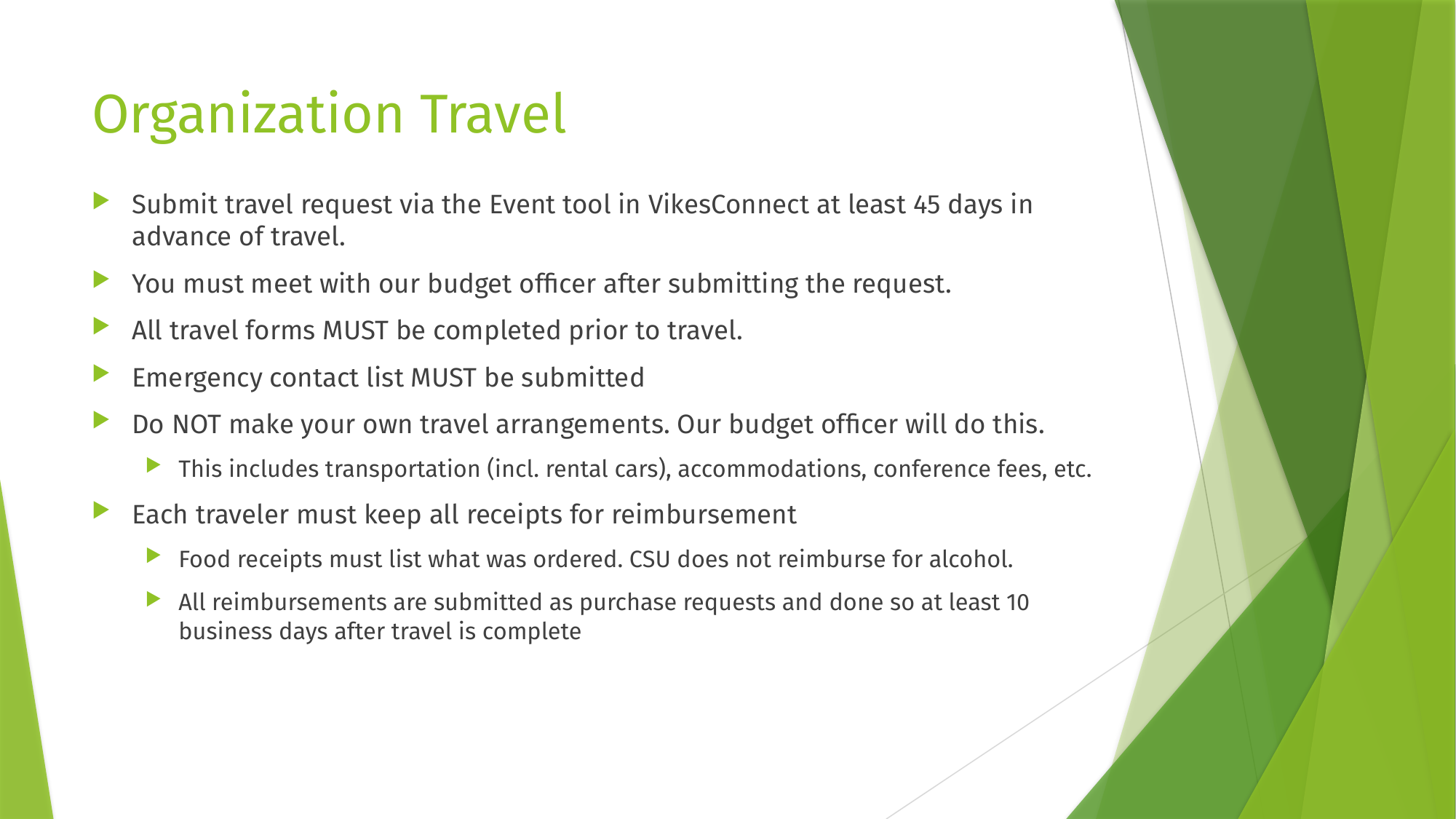

# Organization Travel
Submit travel request via the Event tool in VikesConnect at least 45 days in advance of travel.
You must meet with our budget officer after submitting the request.
All travel forms MUST be completed prior to travel.
Emergency contact list MUST be submitted
Do NOT make your own travel arrangements. Our budget officer will do this.
This includes transportation (incl. rental cars), accommodations, conference fees, etc.
Each traveler must keep all receipts for reimbursement
Food receipts must list what was ordered. CSU does not reimburse for alcohol.
All reimbursements are submitted as purchase requests and done so at least 10 business days after travel is complete